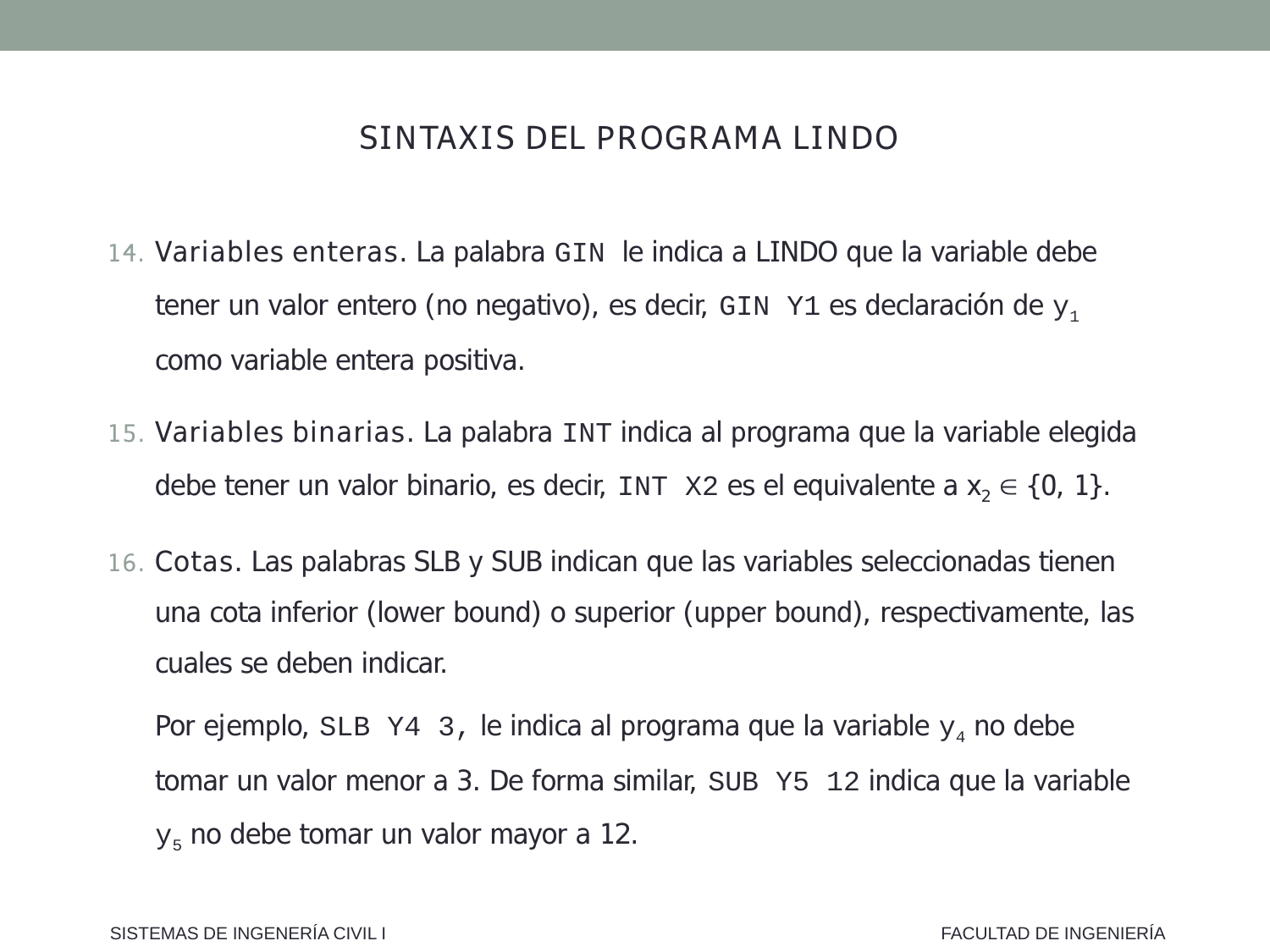

SINTAXIS DEL PROGRAMA LINDO

Variables enteras. La palabra GIN le indica a LINDO que la variable debe tener un valor entero (no negativo), es decir, GIN Y1 es declaración de y1 como variable entera positiva.
Variables binarias. La palabra INT indica al programa que la variable elegida debe tener un valor binario, es decir, INT X2 es el equivalente a x2 ∈ {0, 1}.
Cotas. Las palabras SLB y SUB indican que las variables seleccionadas tienen una cota inferior (lower bound) o superior (upper bound), respectivamente, las cuales se deben indicar.
Por ejemplo, SLB Y4 3, le indica al programa que la variable y4 no debe tomar un valor menor a 3. De forma similar, SUB Y5 12 indica que la variable y5 no debe tomar un valor mayor a 12.

SISTEMAS DE INGENERÍA CIVIL I
FACULTAD DE INGENIERÍA